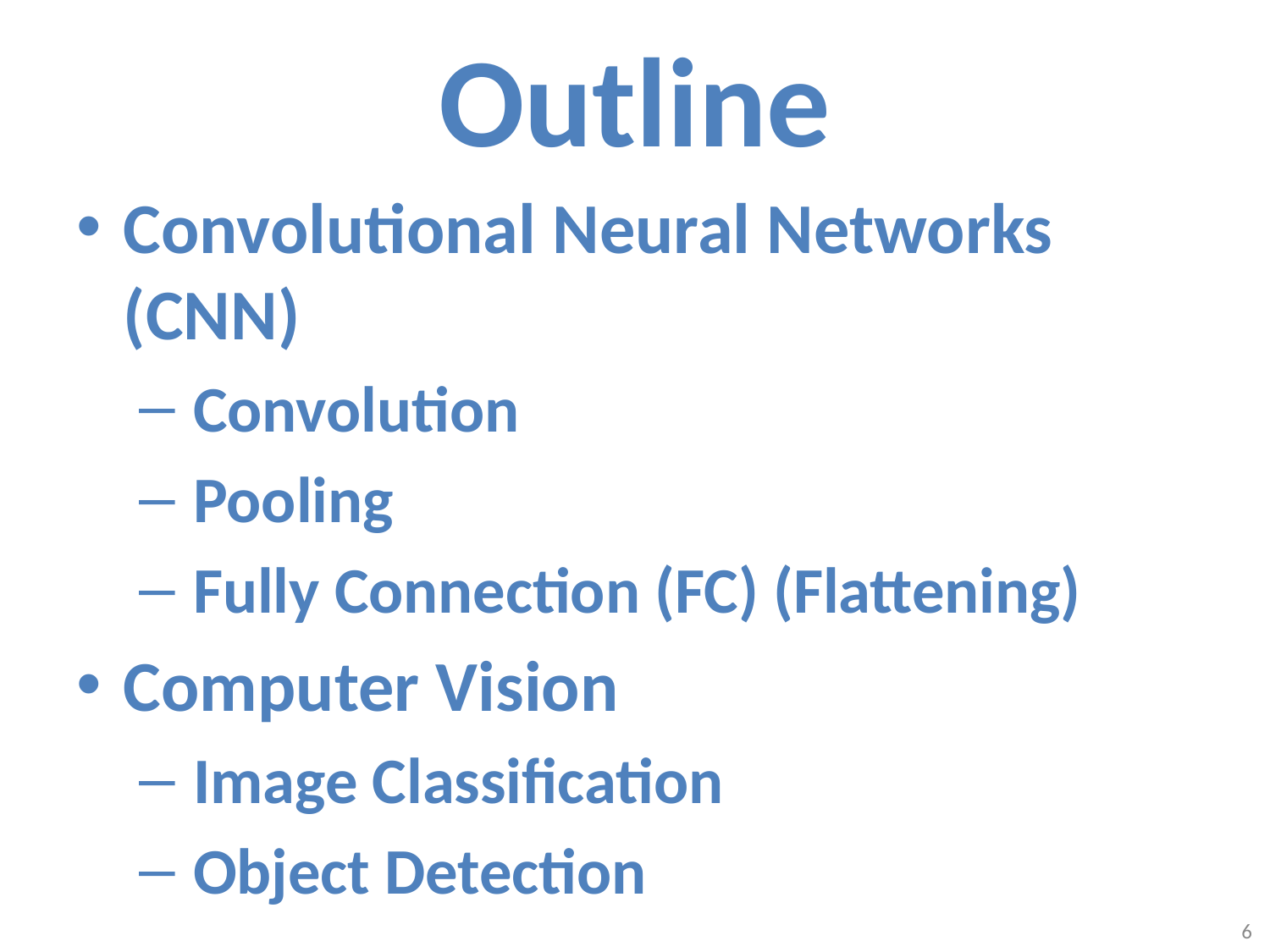

# Outline
Convolutional Neural Networks (CNN)
 Convolution
 Pooling
 Fully Connection (FC) (Flattening)
Computer Vision
 Image Classification
 Object Detection
6